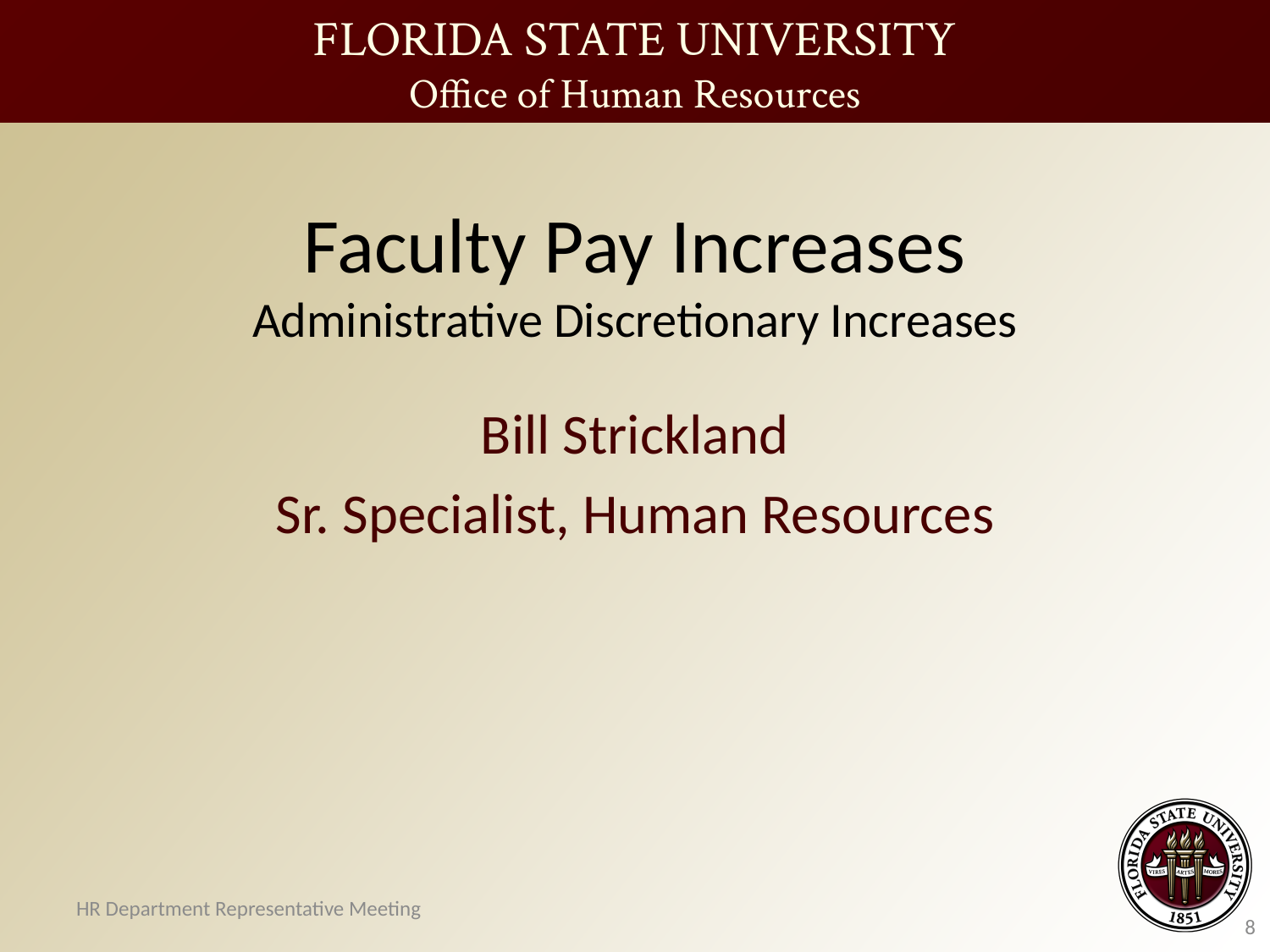

FLORIDA STATE UNIVERSITY
Office of Human Resources
# Faculty Pay Increases Administrative Discretionary Increases
Bill Strickland
Sr. Specialist, Human Resources
HR Department Representative Meeting
8